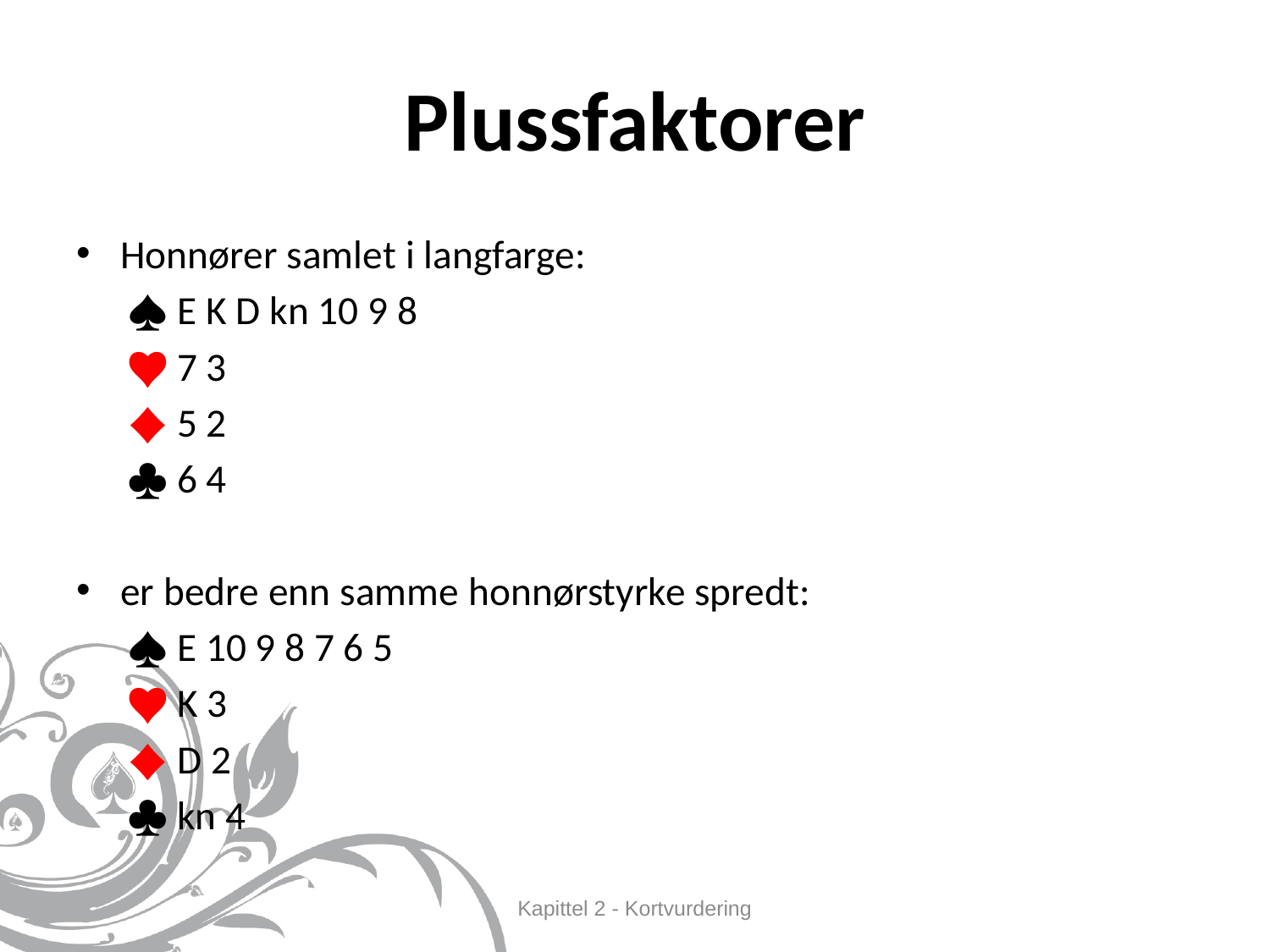

# Plussfaktorer
Honnører samlet i langfarge:
♠ E K D kn 10 9 8
♥ 7 3
♦ 5 2
♣ 6 4

er bedre enn samme honnørstyrke spredt:
♠ E 10 9 8 7 6 5
♥ K 3
♦ D 2
♣ kn 4

Kapittel 2 - Kortvurdering